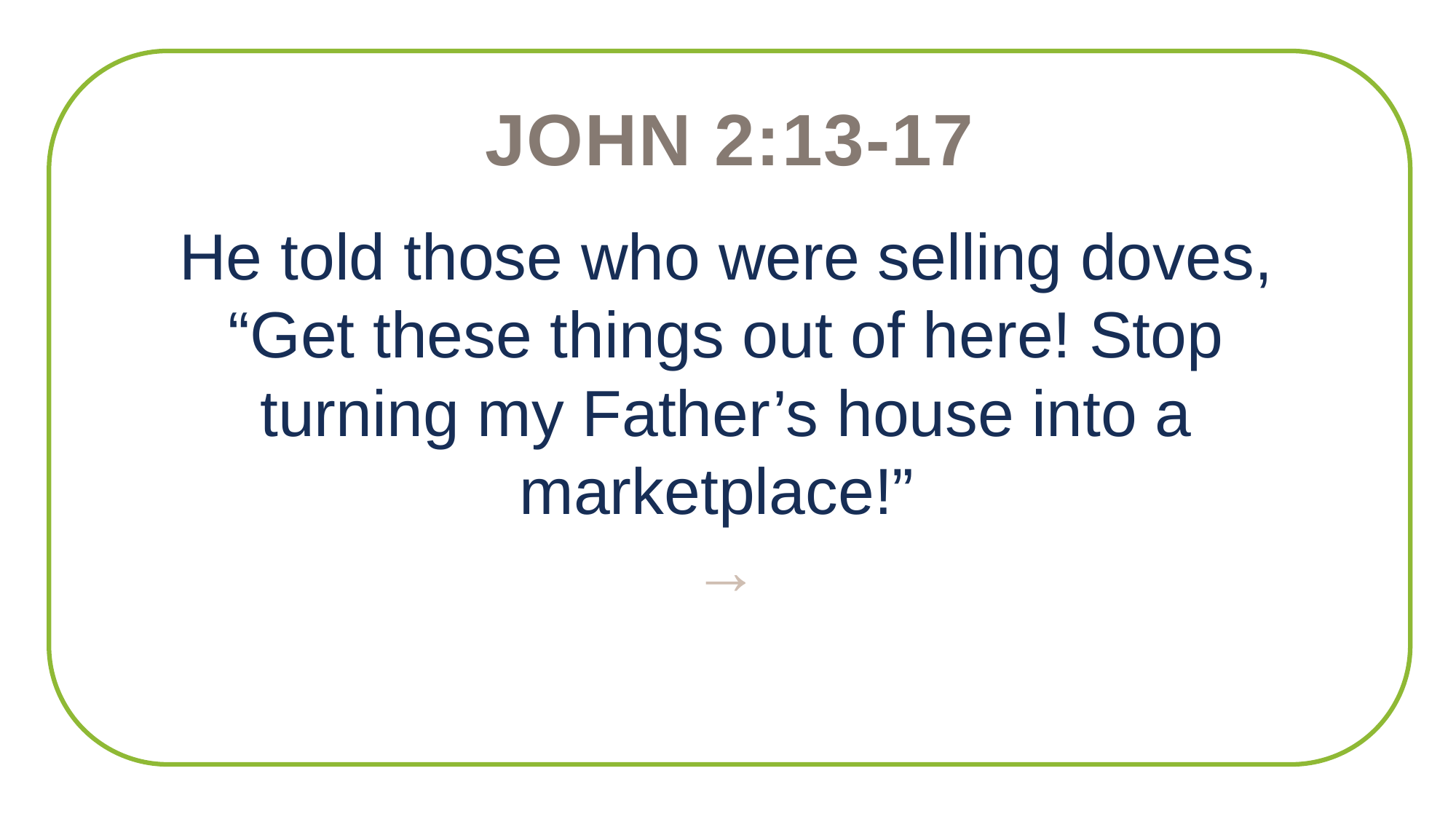

John 2:13-17
He told those who were selling doves, “Get these things out of here! Stop turning my Father’s house into a marketplace!”
→